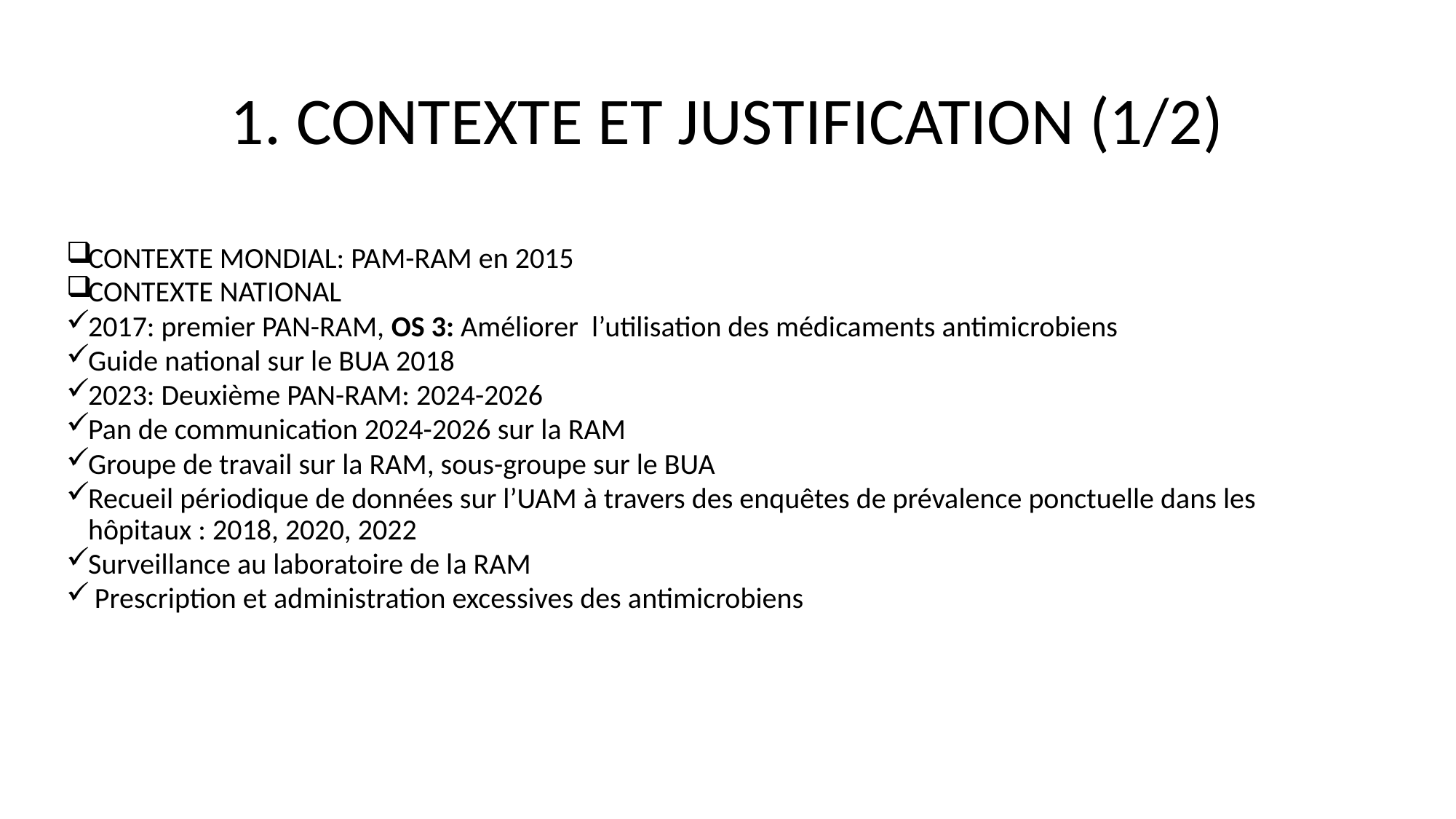

# 1. CONTEXTE ET JUSTIFICATION (1/2)

CONTEXTE MONDIAL: PAM-RAM en 2015
CONTEXTE NATIONAL
2017: premier PAN-RAM, OS 3: Améliorer  l’utilisation des médicaments antimicrobiens
Guide national sur le BUA 2018
2023: Deuxième PAN-RAM: 2024-2026
Pan de communication 2024-2026 sur la RAM
Groupe de travail sur la RAM, sous-groupe sur le BUA
Recueil périodique de données sur l’UAM à travers des enquêtes de prévalence ponctuelle dans les hôpitaux : 2018, 2020, 2022
Surveillance au laboratoire de la RAM
 Prescription et administration excessives des antimicrobiens